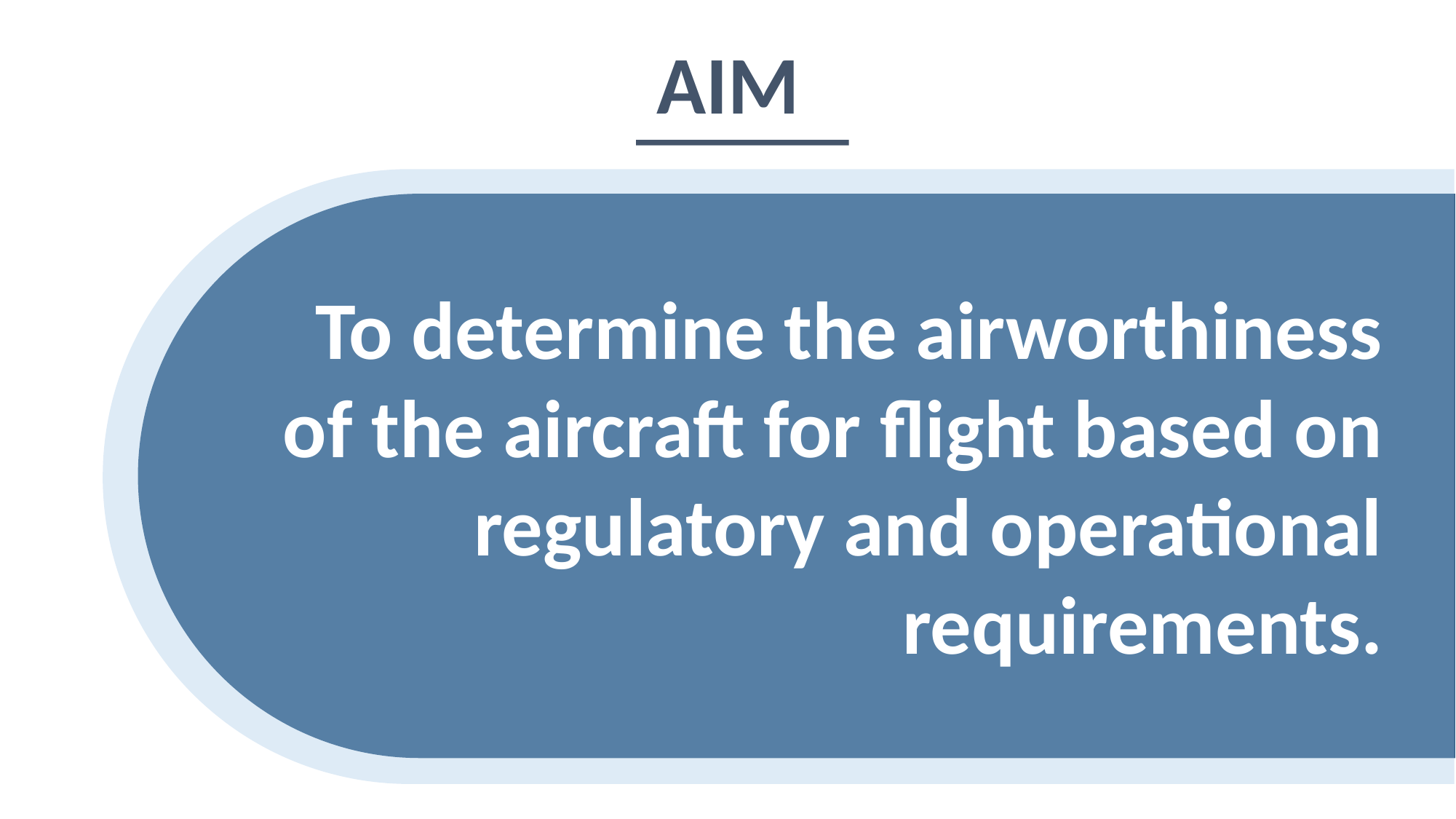

AIM

To determine the airworthiness of the aircraft for flight based on regulatory and operational requirements.